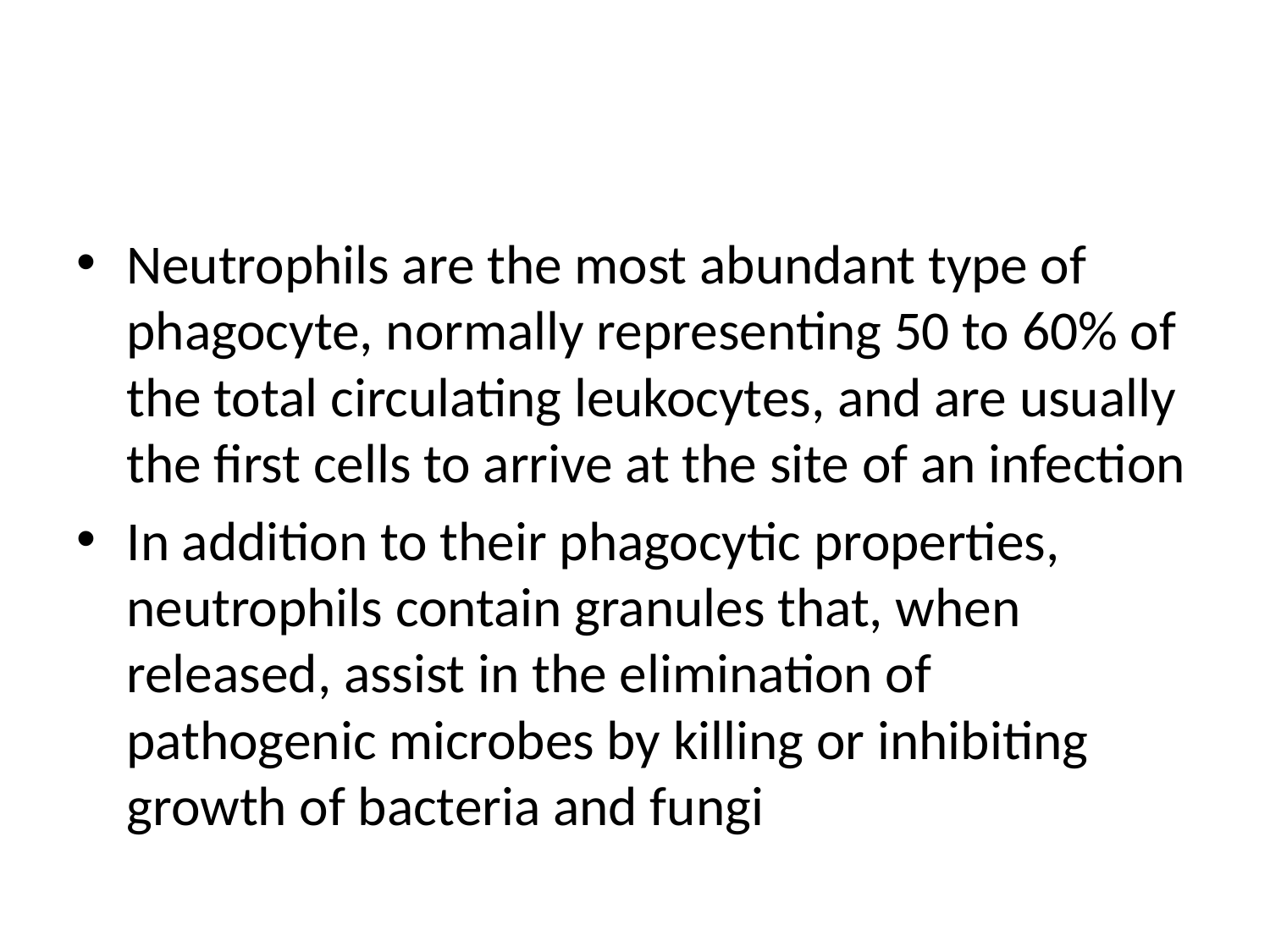

#
Neutrophils are the most abundant type of phagocyte, normally representing 50 to 60% of the total circulating leukocytes, and are usually the first cells to arrive at the site of an infection
In addition to their phagocytic properties, neutrophils contain granules that, when released, assist in the elimination of pathogenic microbes by killing or inhibiting growth of bacteria and fungi